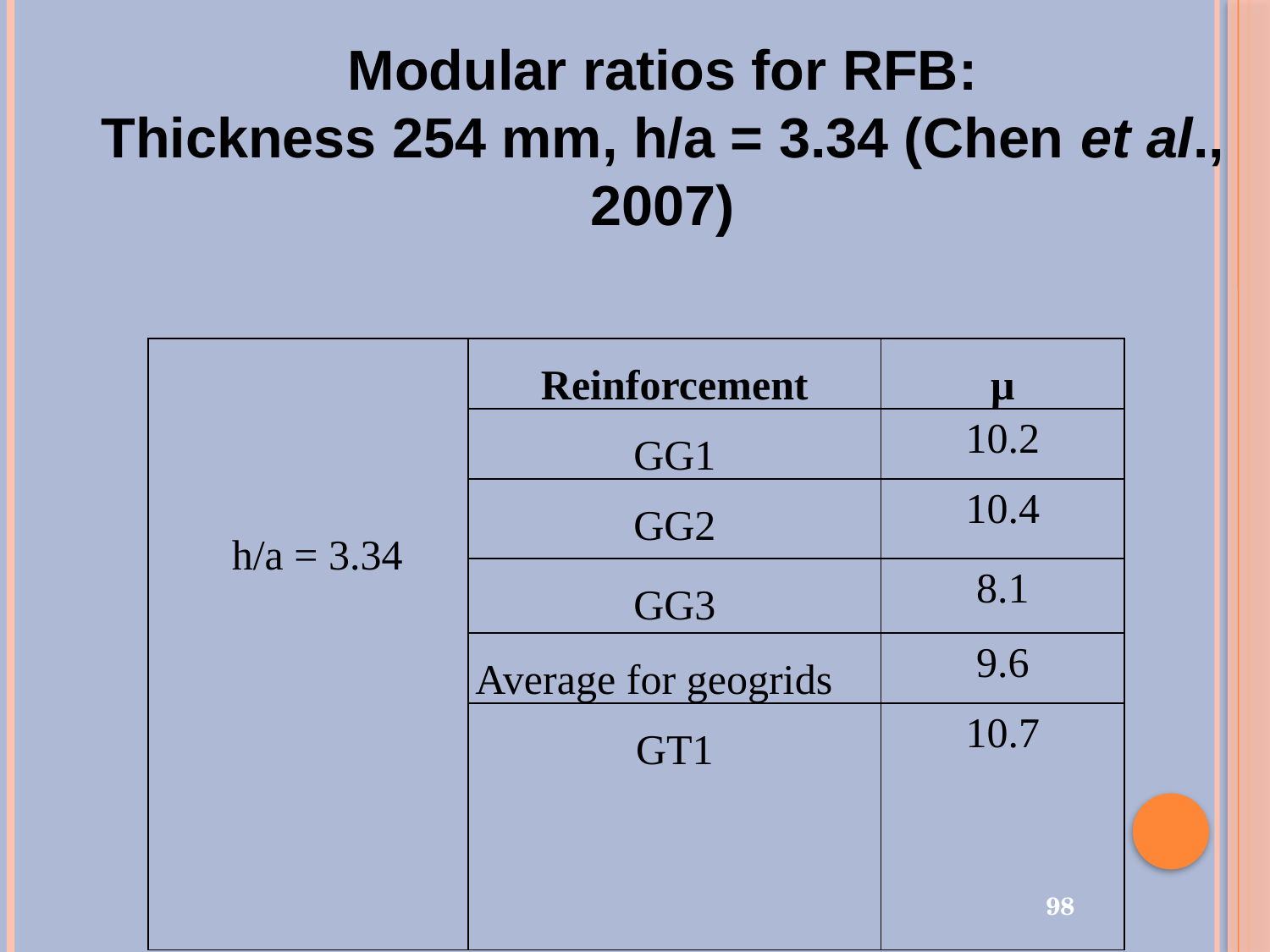

Modular ratios for RFB:
Thickness 254 mm, h/a = 3.34 (Chen et al., 2007)
#
| h/a = 3.34 | Reinforcement | μ |
| --- | --- | --- |
|  | GG1 | 10.2 |
|  | GG2 | 10.4 |
|  | GG3 | 8.1 |
|  | Average for geogrids | 9.6 |
|  | GT1 | 10.7 |
98